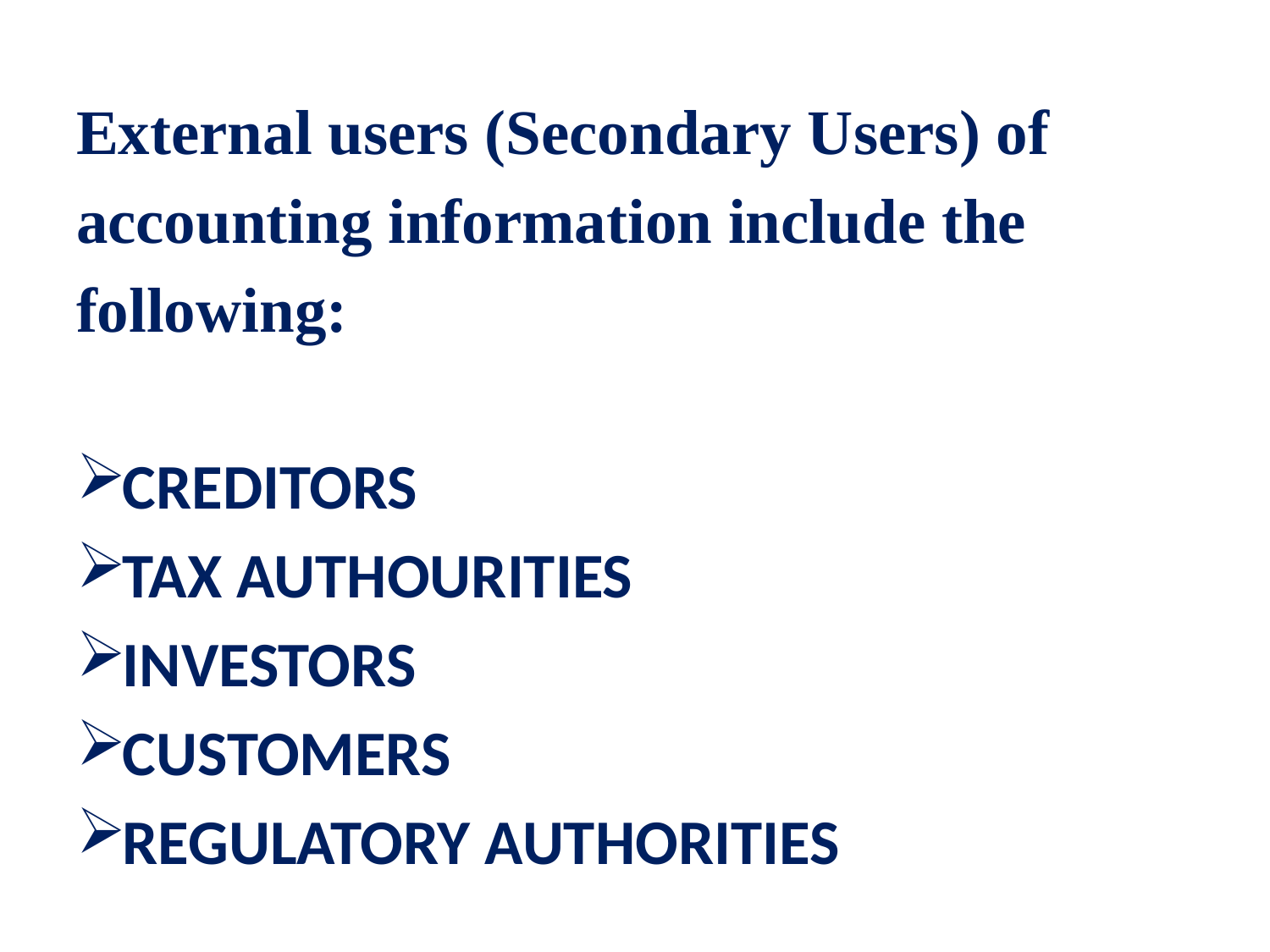

External users (Secondary Users) of
accounting information include the
following:

CREDITORS
TAX AUTHOURITIES
INVESTORS
CUSTOMERS
REGULATORY AUTHORITIES